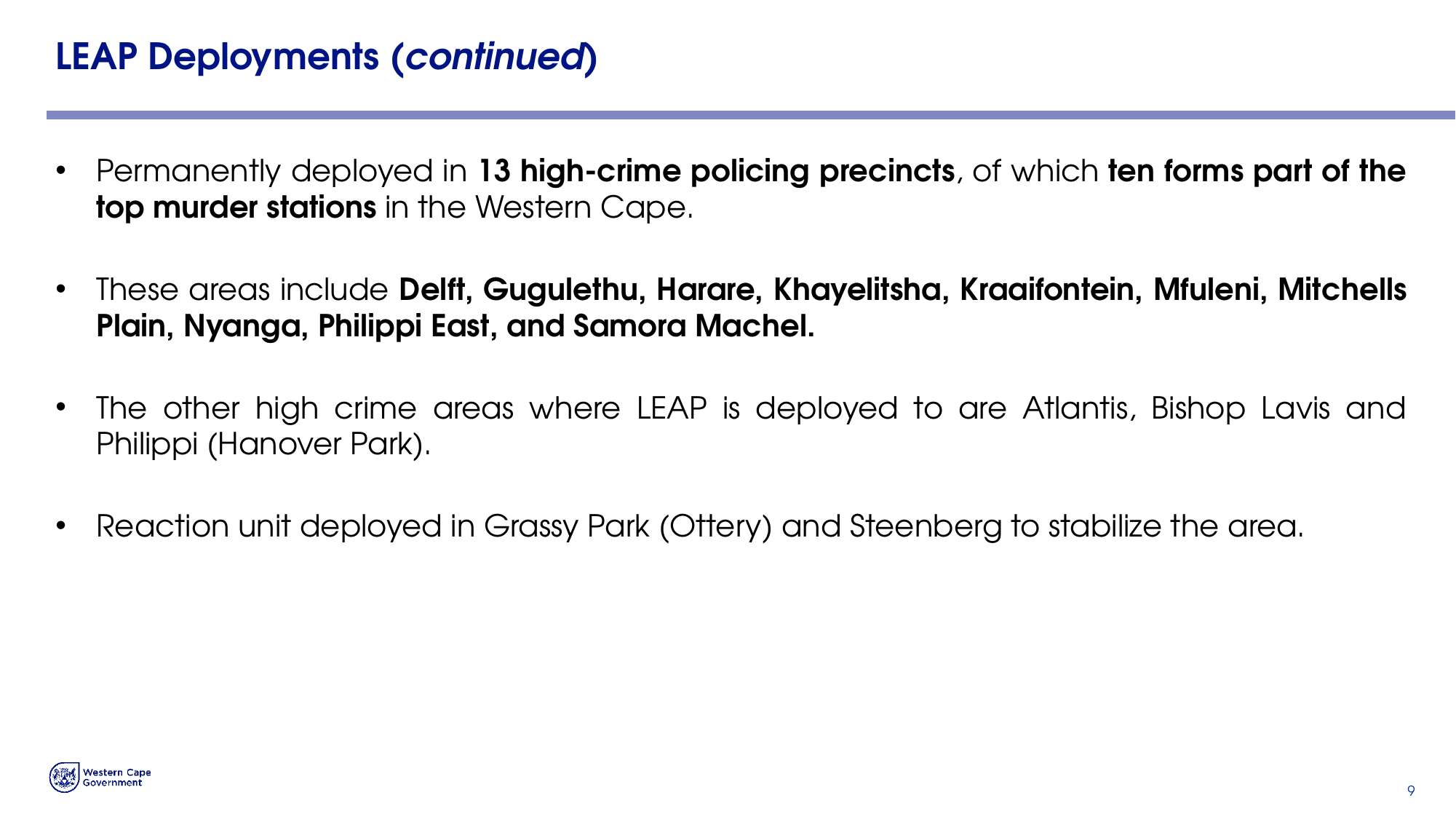

# LEAP Deployments (continued)
Permanently deployed in 13 high-crime policing precincts, of which ten forms part of the top murder stations in the Western Cape.

These areas include Delft, Gugulethu, Harare, Khayelitsha, Kraaifontein, Mfuleni, Mitchells Plain, Nyanga, Philippi East, and Samora Machel.

The other high crime areas where LEAP is deployed to are Atlantis, Bishop Lavis and Philippi (Hanover Park).

Reaction unit deployed in Grassy Park (Ottery) and Steenberg to stabilize the area.

9